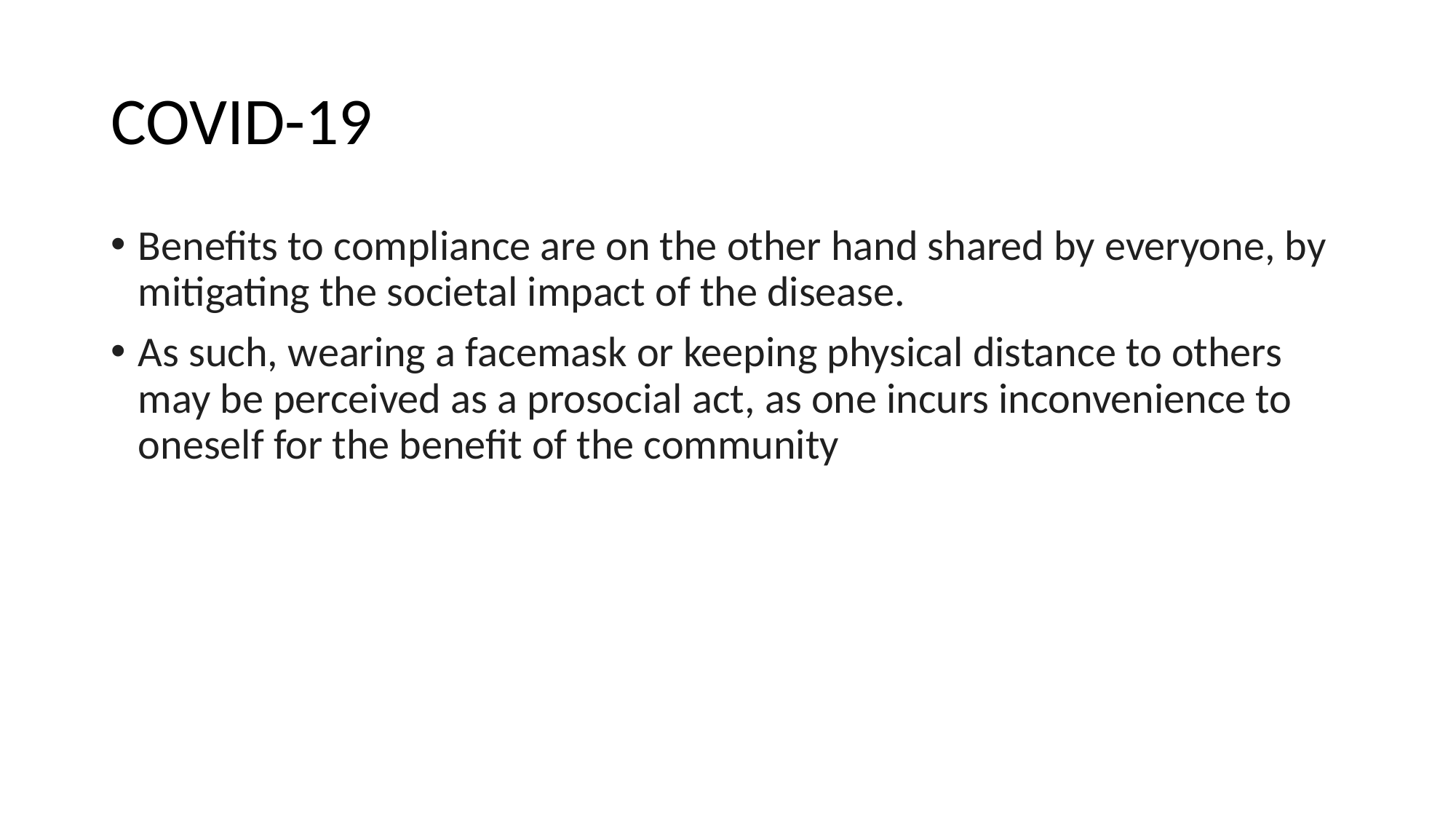

# COVID-19
Benefits to compliance are on the other hand shared by everyone, by mitigating the societal impact of the disease.
As such, wearing a facemask or keeping physical distance to others may be perceived as a prosocial act, as one incurs inconvenience to oneself for the benefit of the community